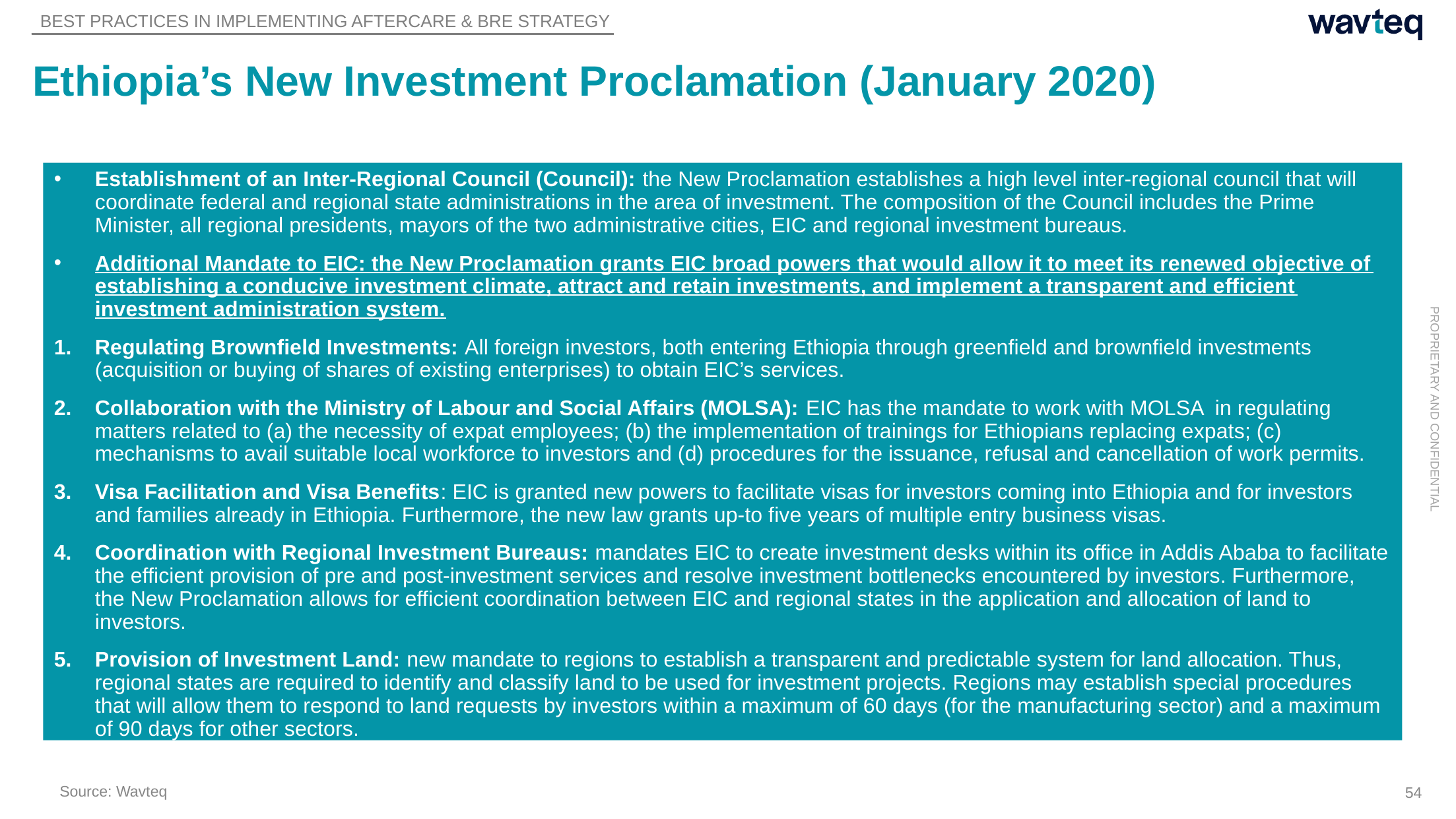

BEST PRACTICES IN IMPLEMENTING AFTERCARE & BRE STRATEGY
# Ethiopia’s New Investment Proclamation (January 2020)
Establishment of an Inter-Regional Council (Council): the New Proclamation establishes a high level inter-regional council that will coordinate federal and regional state administrations in the area of investment. The composition of the Council includes the Prime Minister, all regional presidents, mayors of the two administrative cities, EIC and regional investment bureaus.
Additional Mandate to EIC: the New Proclamation grants EIC broad powers that would allow it to meet its renewed objective of establishing a conducive investment climate, attract and retain investments, and implement a transparent and efficient investment administration system.
Regulating Brownfield Investments: All foreign investors, both entering Ethiopia through greenfield and brownfield investments (acquisition or buying of shares of existing enterprises) to obtain EIC’s services.
Collaboration with the Ministry of Labour and Social Affairs (MOLSA): EIC has the mandate to work with MOLSA  in regulating matters related to (a) the necessity of expat employees; (b) the implementation of trainings for Ethiopians replacing expats; (c) mechanisms to avail suitable local workforce to investors and (d) procedures for the issuance, refusal and cancellation of work permits.
Visa Facilitation and Visa Benefits: EIC is granted new powers to facilitate visas for investors coming into Ethiopia and for investors and families already in Ethiopia. Furthermore, the new law grants up-to five years of multiple entry business visas.
Coordination with Regional Investment Bureaus: mandates EIC to create investment desks within its office in Addis Ababa to facilitate the efficient provision of pre and post-investment services and resolve investment bottlenecks encountered by investors. Furthermore, the New Proclamation allows for efficient coordination between EIC and regional states in the application and allocation of land to investors.
Provision of Investment Land: new mandate to regions to establish a transparent and predictable system for land allocation. Thus, regional states are required to identify and classify land to be used for investment projects. Regions may establish special procedures that will allow them to respond to land requests by investors within a maximum of 60 days (for the manufacturing sector) and a maximum of 90 days for other sectors.
Source: Wavteq